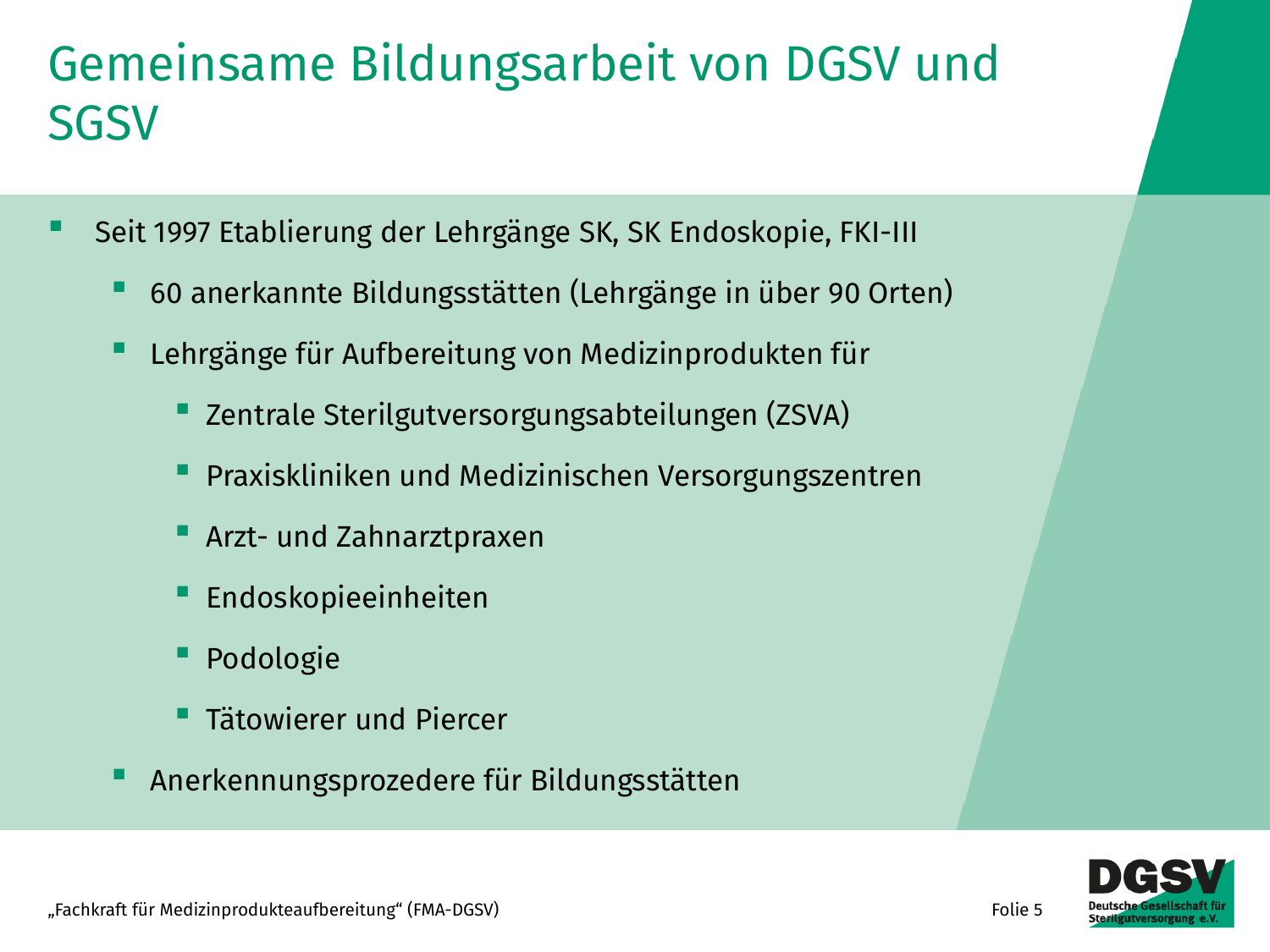

# Gemeinsame Bildungsarbeit von DGSV und SGSV
Seit 1997 Etablierung der Lehrgänge SK, SK Endoskopie, FKI-III
60 anerkannte Bildungsstätten (Lehrgänge in über 90 Orten)
Lehrgänge für Aufbereitung von Medizinprodukten für
Zentrale Sterilgutversorgungsabteilungen (ZSVA)
Praxiskliniken und Medizinischen Versorgungszentren
Arzt- und Zahnarztpraxen
Endoskopieeinheiten
Podologie
Tätowierer und Piercer
Anerkennungsprozedere für Bildungsstätten
„Fachkraft für Medizinprodukteaufbereitung“ (FMA-DGSV)
Folie 5